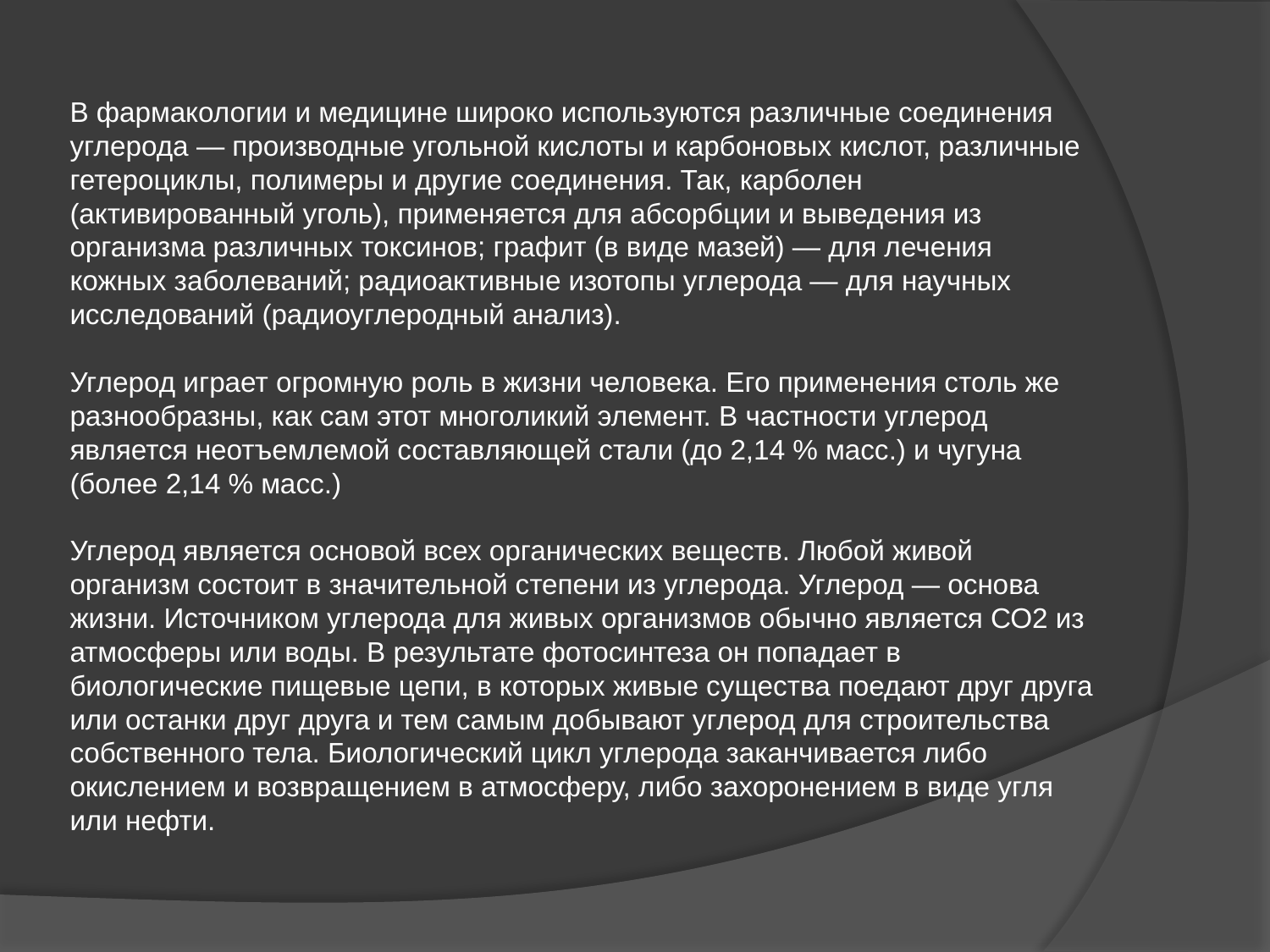

# В фармакологии и медицине широко используются различные соединения углерода — производные угольной кислоты и карбоновых кислот, различные гетероциклы, полимеры и другие соединения. Так, карболен (активированный уголь), применяется для абсорбции и выведения из организма различных токсинов; графит (в виде мазей) — для лечения кожных заболеваний; радиоактивные изотопы углерода — для научных исследований (радиоуглеродный анализ). Углерод играет огромную роль в жизни человека. Его применения столь же разнообразны, как сам этот многоликий элемент. В частности углерод является неотъемлемой составляющей стали (до 2,14 % масс.) и чугуна (более 2,14 % масс.) Углерод является основой всех органических веществ. Любой живой организм состоит в значительной степени из углерода. Углерод — основа жизни. Источником углерода для живых организмов обычно является СО2 из атмосферы или воды. В результате фотосинтеза он попадает в биологические пищевые цепи, в которых живые существа поедают друг друга или останки друг друга и тем самым добывают углерод для строительства собственного тела. Биологический цикл углерода заканчивается либо окислением и возвращением в атмосферу, либо захоронением в виде угля или нефти.